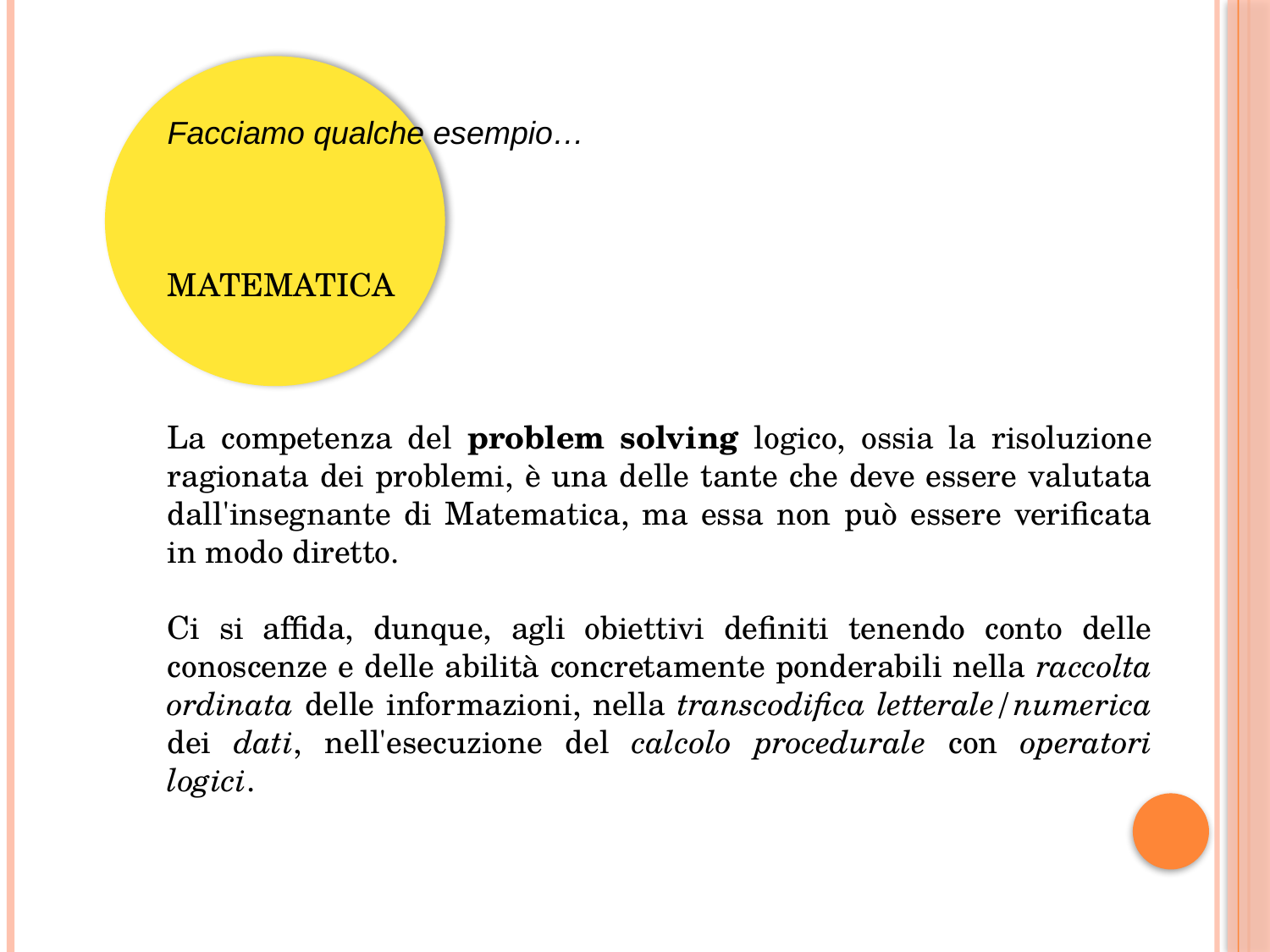

Facciamo qualche esempio…

MATEMATICA

La competenza del problem solving logico, ossia la risoluzione ragionata dei problemi, è una delle tante che deve essere valutata dall'insegnante di Matematica, ma essa non può essere verificata in modo diretto.

Ci si affida, dunque, agli obiettivi definiti tenendo conto delle conoscenze e delle abilità concretamente ponderabili nella raccolta ordinata delle informazioni, nella transcodifica letterale/numerica dei dati, nell'esecuzione del calcolo procedurale con operatori logici.